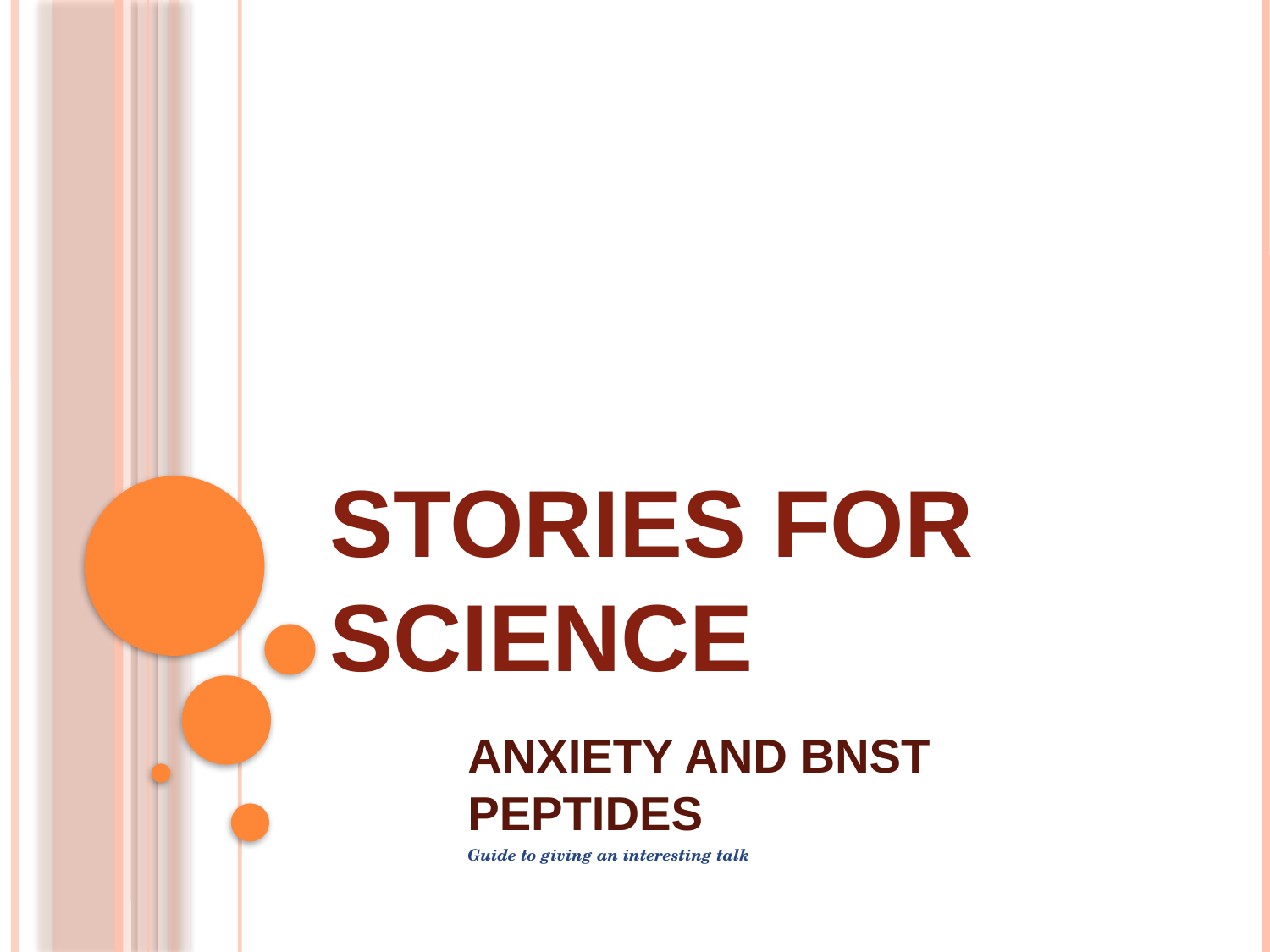

# Stories for Science
Anxiety and BNST Peptides
Guide to giving an interesting talk